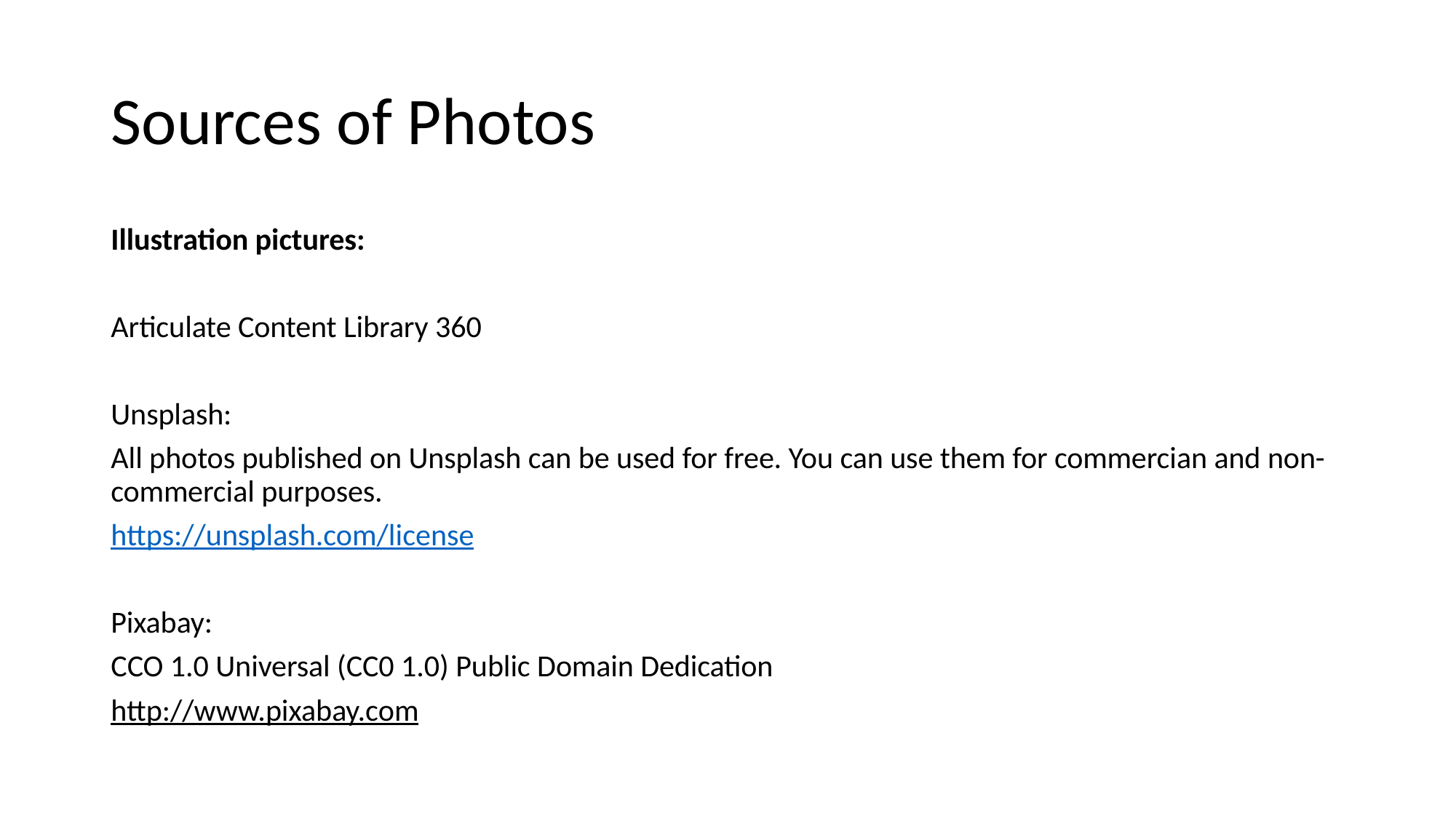

# Sources of Photos
Illustration pictures:

Articulate Content Library 360

Unsplash:
All photos published on Unsplash can be used for free. You can use them for commercian and non-commercial purposes.
https://unsplash.com/license

Pixabay:
CCO 1.0 Universal (CC0 1.0) Public Domain Dedication
http://www.pixabay.com